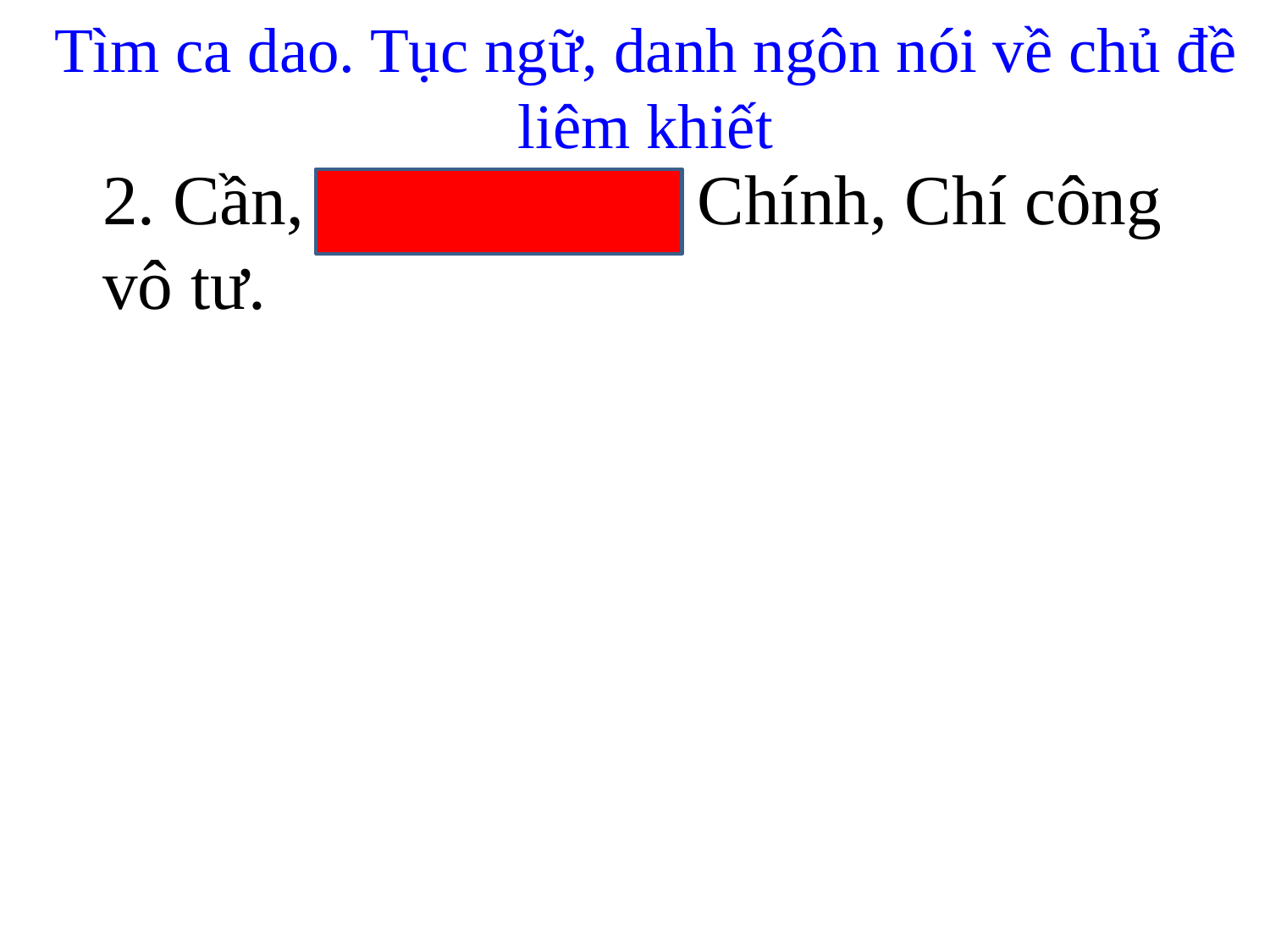

Tìm ca dao. Tục ngữ, danh ngôn nói về chủ đề liêm khiết
2. Cần, Kiệm, Liêm, Chính, Chí công vô tư.